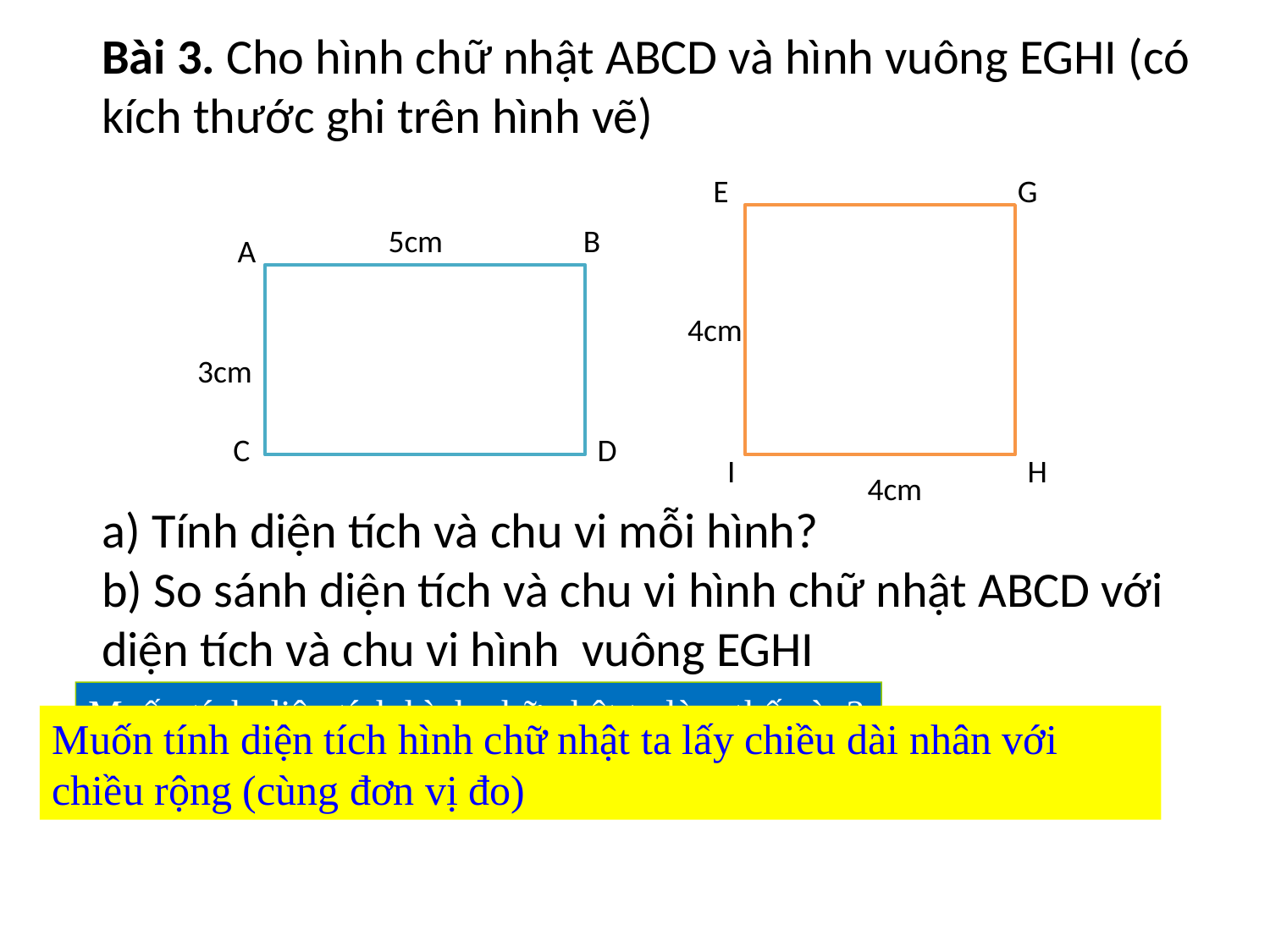

Bài 3. Cho hình chữ nhật ABCD và hình vuông EGHI (có kích thước ghi trên hình vẽ)

a) Tính diện tích và chu vi mỗi hình?
b) So sánh diện tích và chu vi hình chữ nhật ABCD với diện tích và chu vi hình  vuông EGHI
E
G

5cm
B
A

4cm
3cm
C
D
I
H
4cm
Muốn tính diện tích hình chữ nhật ta làm thế nào?
Muốn tính diện tích hình chữ nhật ta lấy chiều dài nhân với chiều rộng (cùng đơn vị đo)